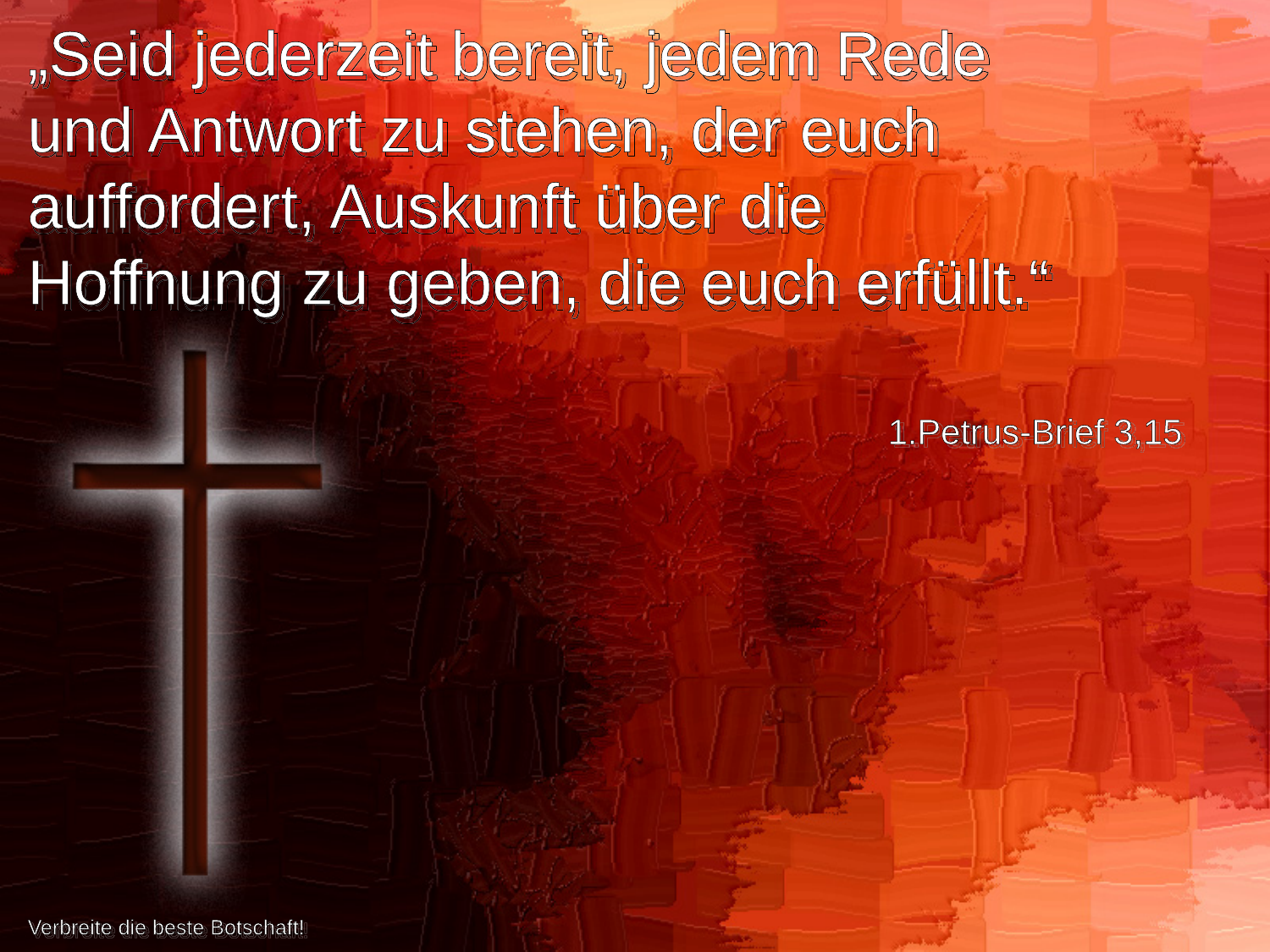

„Seid jederzeit bereit, jedem Rede und Antwort zu stehen, der euch auffordert, Auskunft über die Hoffnung zu geben, die euch erfüllt.“
1.Petrus-Brief 3,15
Verbreite die beste Botschaft!